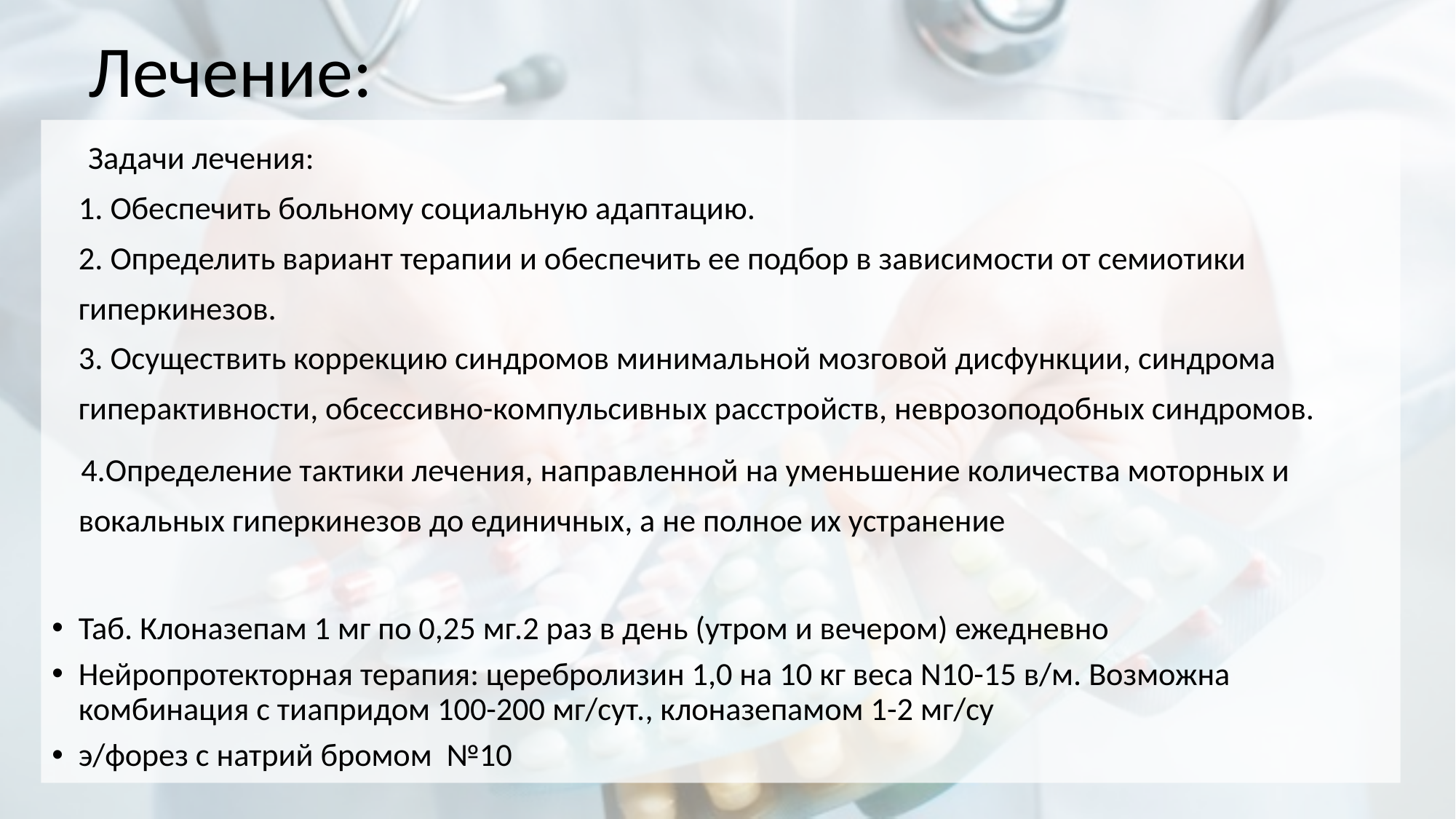

# Лечение:
     Задачи лечения:
1. Обеспечить больному социальную адаптацию. 
2. Определить вариант терапии и обеспечить ее подбор в зависимости от семиотики гиперкинезов.
3. Осуществить коррекцию синдромов минимальной мозговой дисфункции, синдрома гиперактивности, обсессивно-компульсивных расстройств, неврозоподобных синдромов.
    4.Определение тактики лечения, направленной на уменьшение количества моторных и вокальных гиперкинезов до единичных, а не полное их устранение

Таб. Клоназепам 1 мг по 0,25 мг.2 раз в день (утром и вечером) ежедневно
Нейропротекторная терапия: церебролизин 1,0 на 10 кг веса N10-15 в/м. Возможна комбинация с тиапридом 100-200 мг/сут., клоназепамом 1-2 мг/су
э/форез с натрий бромом  №10